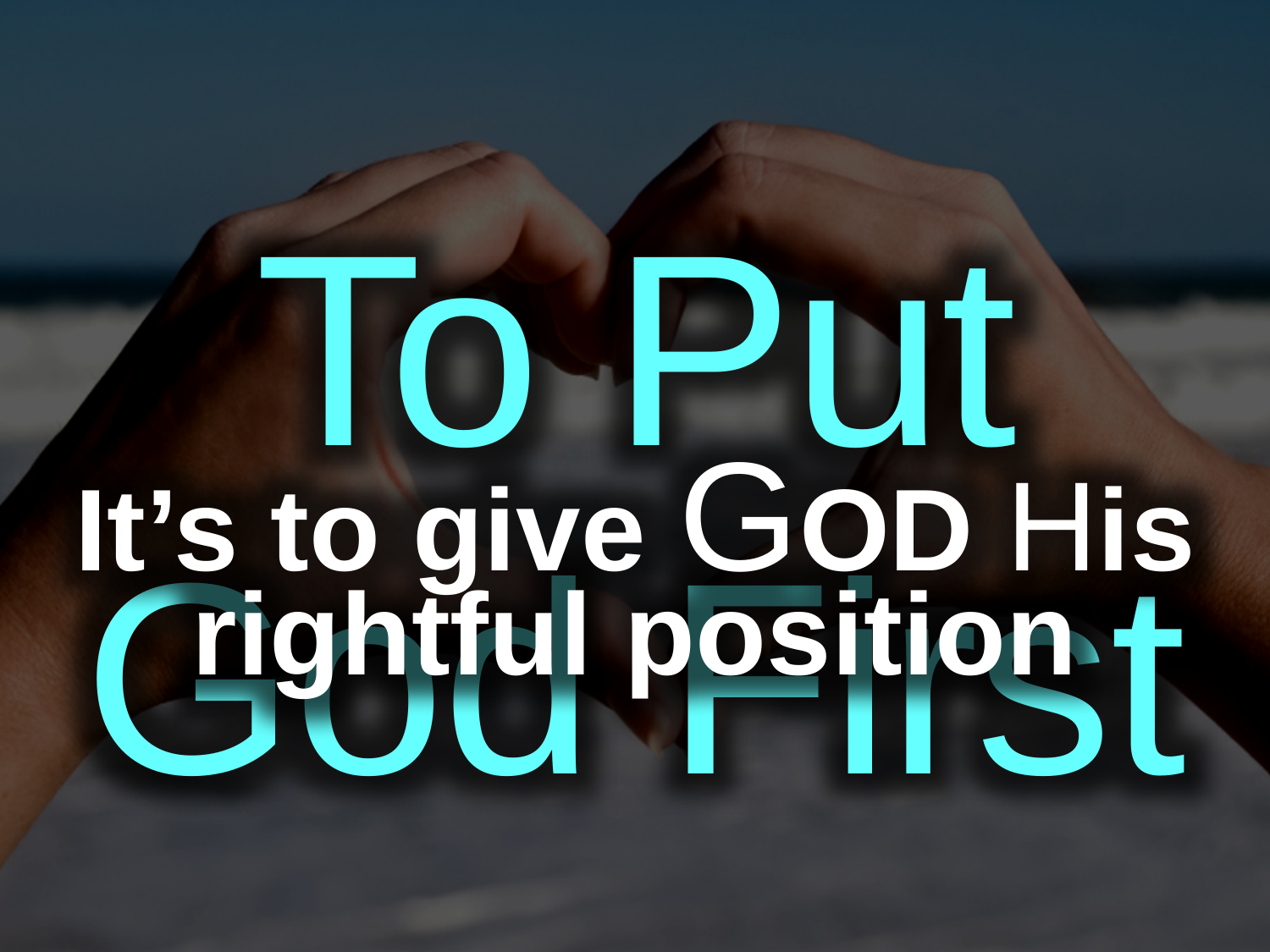

To Put God First
It’s to give GOD His rightful position